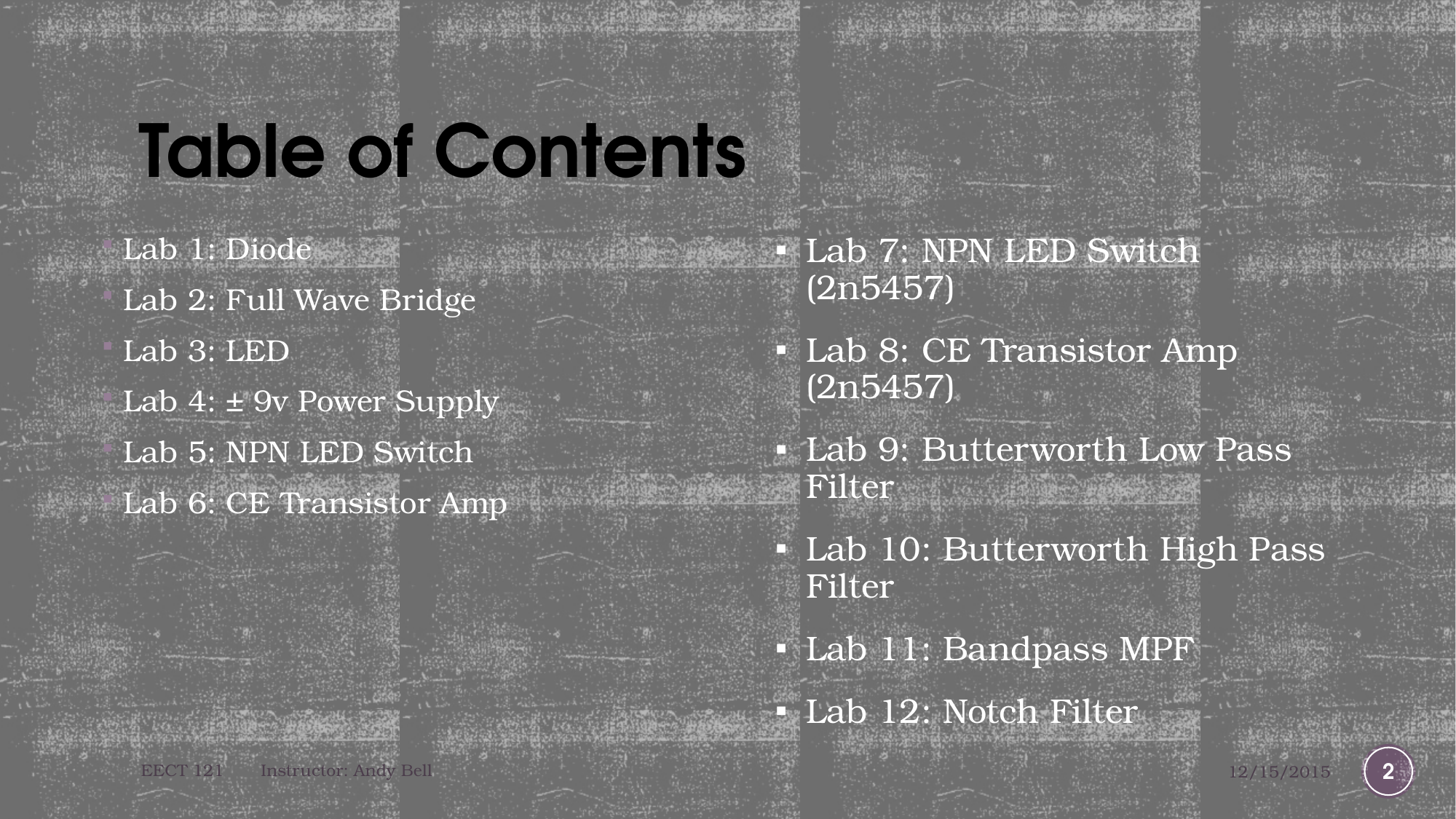

# Table of Contents
Lab 1: Diode
Lab 2: Full Wave Bridge
Lab 3: LED
Lab 4: ± 9v Power Supply
Lab 5: NPN LED Switch
Lab 6: CE Transistor Amp
Lab 7: NPN LED Switch (2n5457)
Lab 8: CE Transistor Amp (2n5457)
Lab 9: Butterworth Low Pass Filter
Lab 10: Butterworth High Pass Filter
Lab 11: Bandpass MPF
Lab 12: Notch Filter
EECT 121       Instructor: Andy Bell
12/15/2015
2